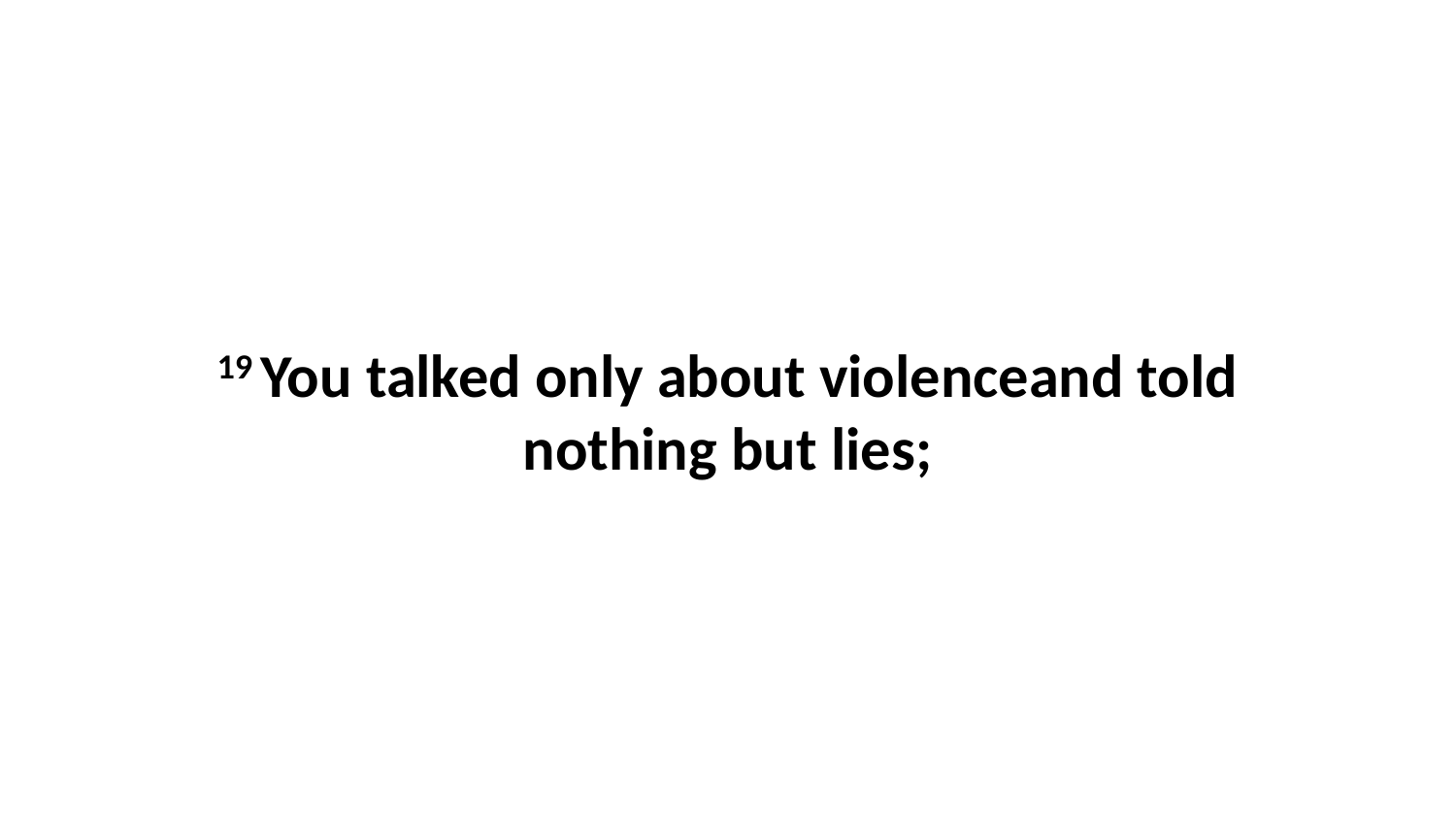

19 You talked only about violenceand told nothing but lies;